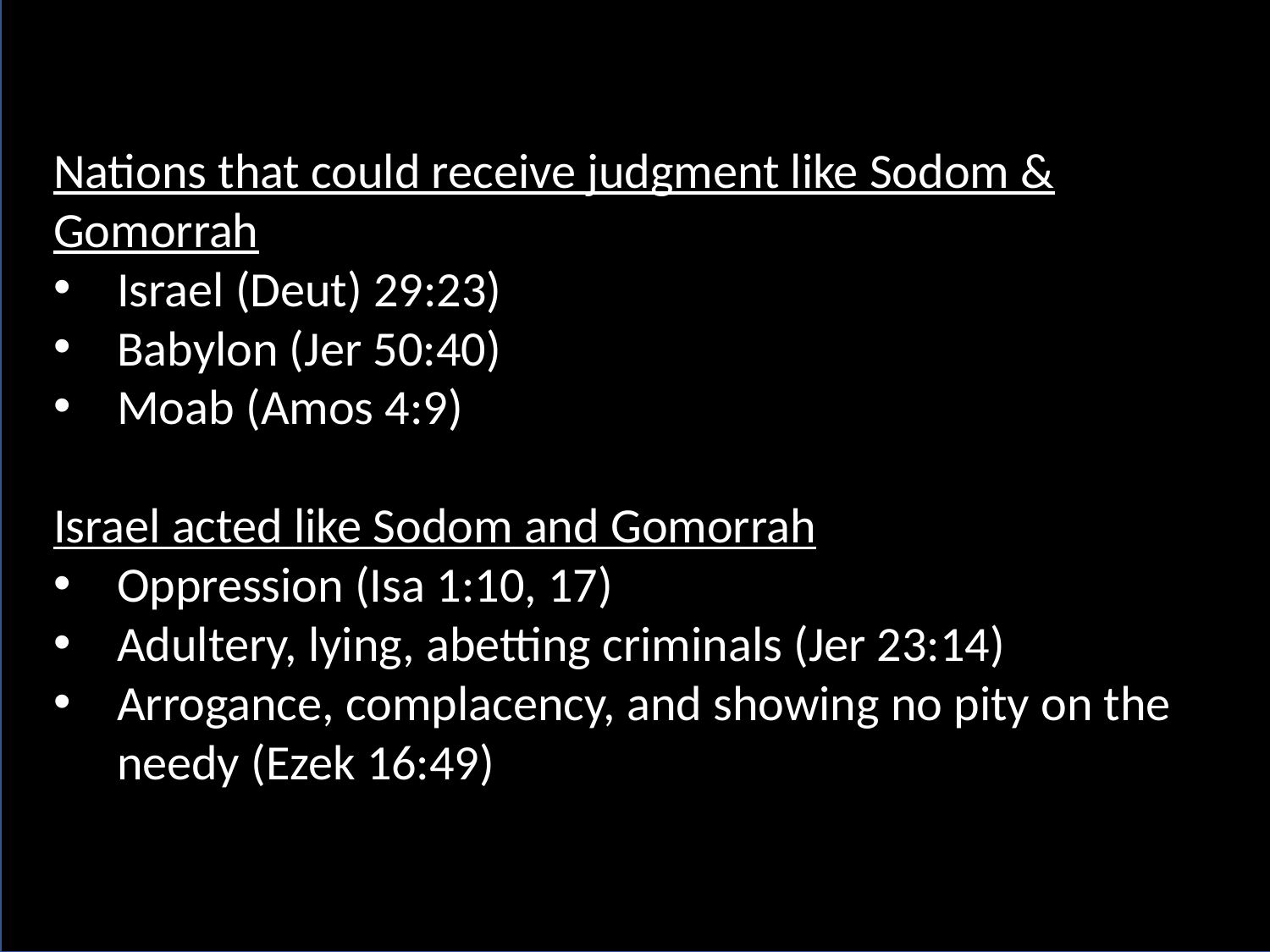

Nations that could receive judgment like Sodom & Gomorrah
Israel (Deut) 29:23)
Babylon (Jer 50:40)
Moab (Amos 4:9)

Israel acted like Sodom and Gomorrah
Oppression (Isa 1:10, 17)
Adultery, lying, abetting criminals (Jer 23:14)
Arrogance, complacency, and showing no pity on the needy (Ezek 16:49)